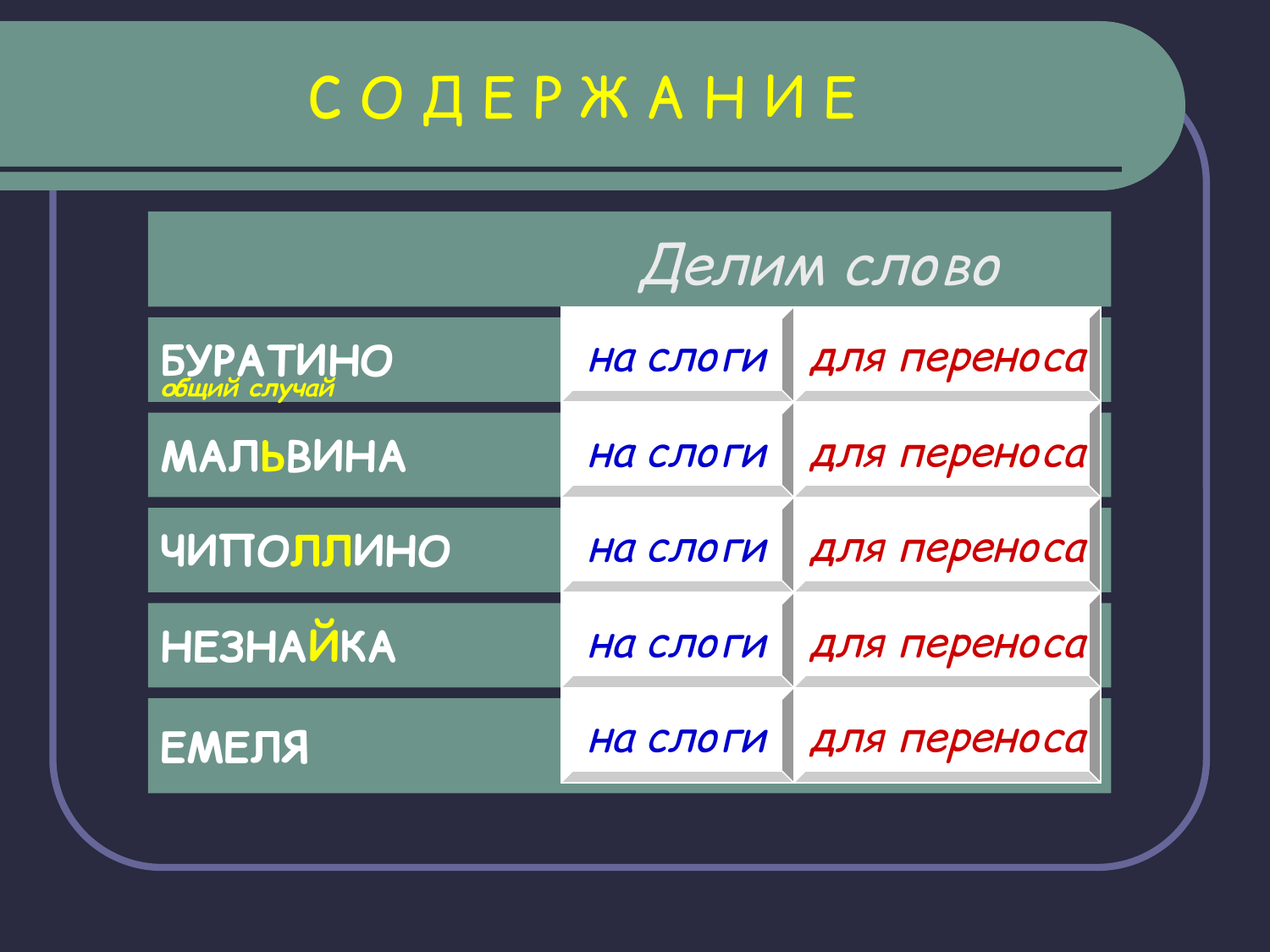

# С О Д Е Р Ж А Н И Е

Делим слово
на слоги
для переноса
БУРАТИНО

общий случай
на слоги
для переноса
МАЛЬВИНА

на слоги
для переноса
ЧИПОЛЛИНО

на слоги
для переноса
НЕЗНАЙКА

на слоги
для переноса
ЕМЕЛЯ